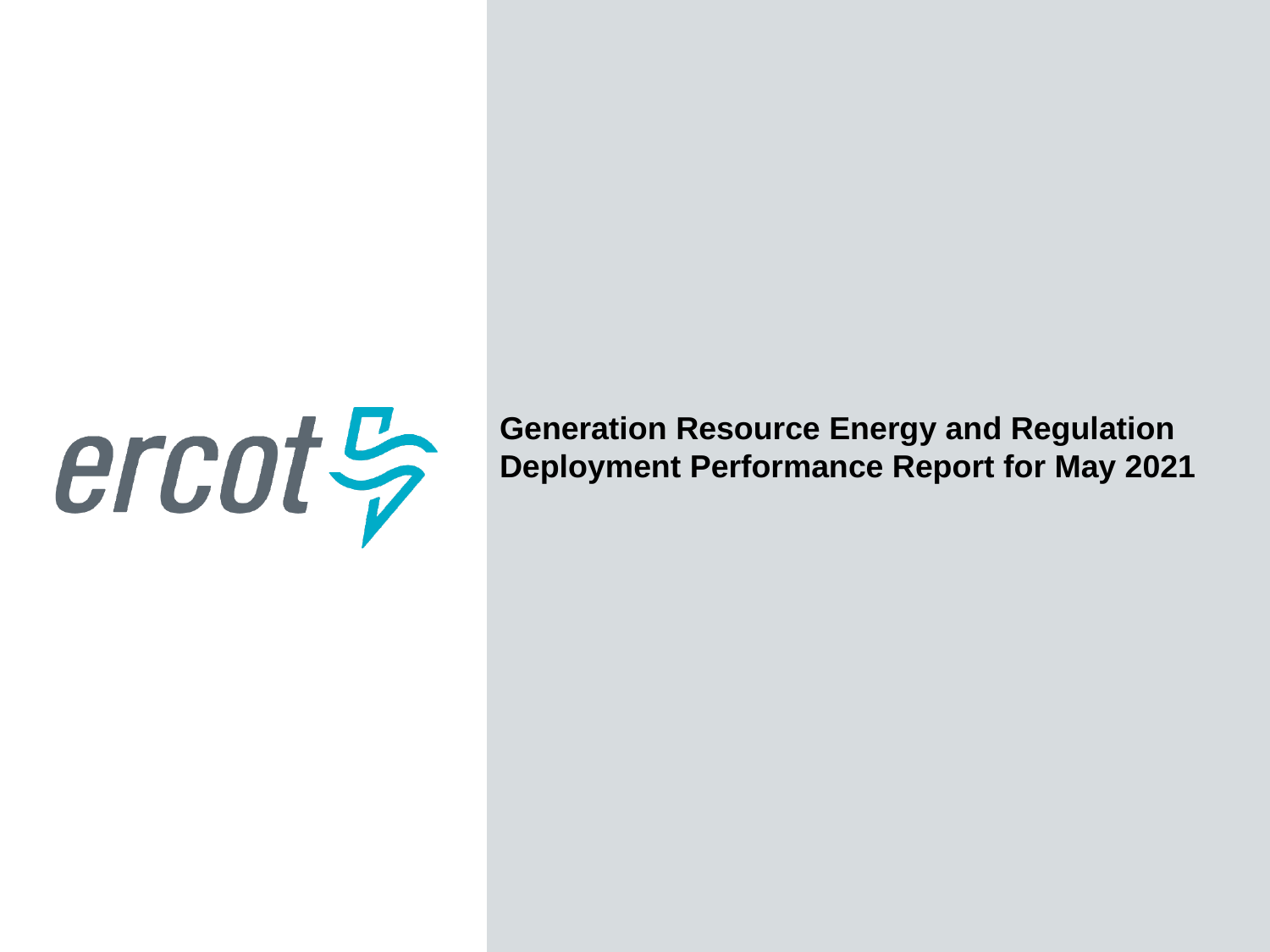

Generation Resource Energy and Regulation Deployment Performance Report for May 2021